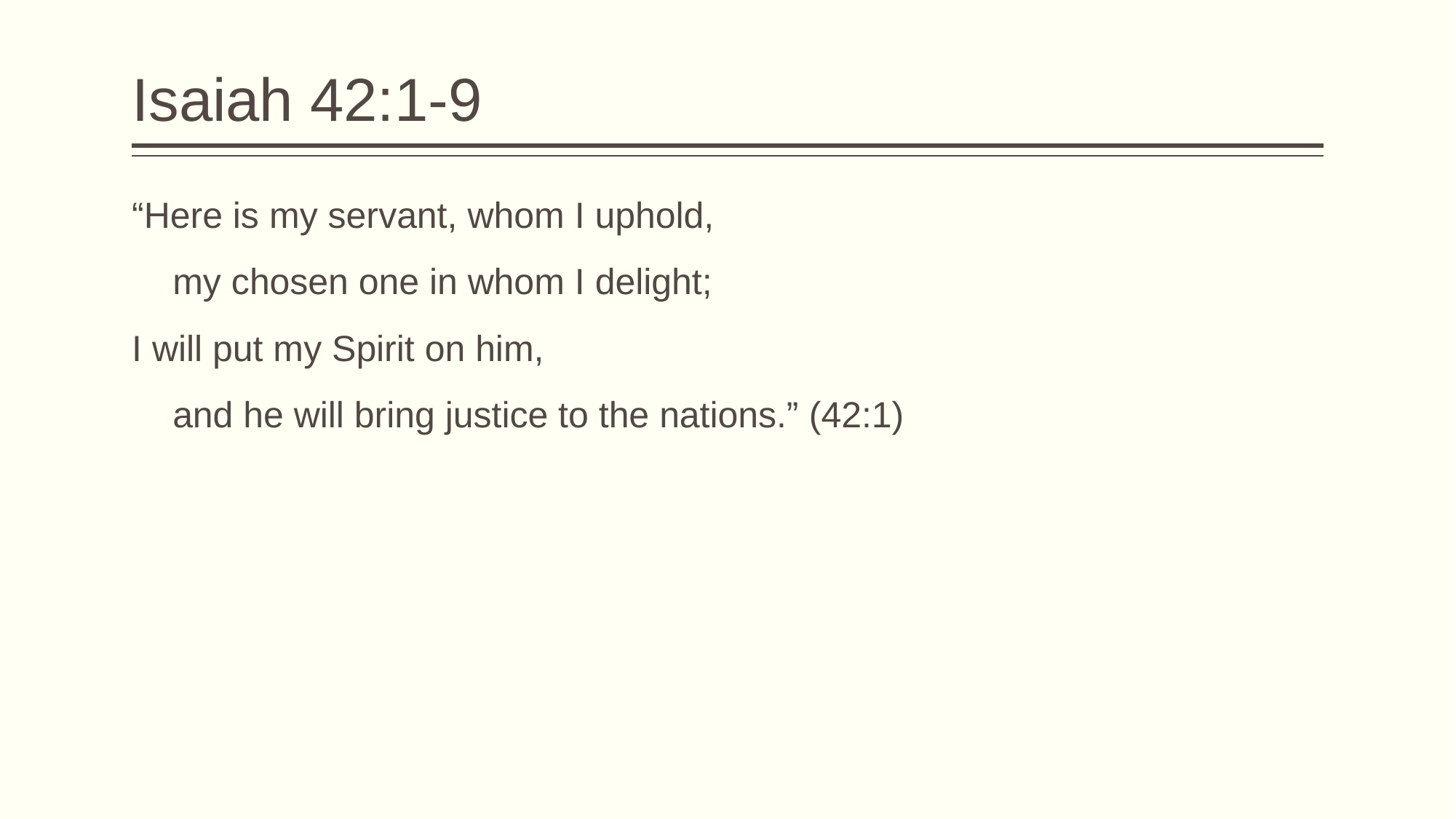

# Isaiah 42:1-9
“Here is my servant, whom I uphold,
    my chosen one in whom I delight;
I will put my Spirit on him,
    and he will bring justice to the nations.” (42:1)